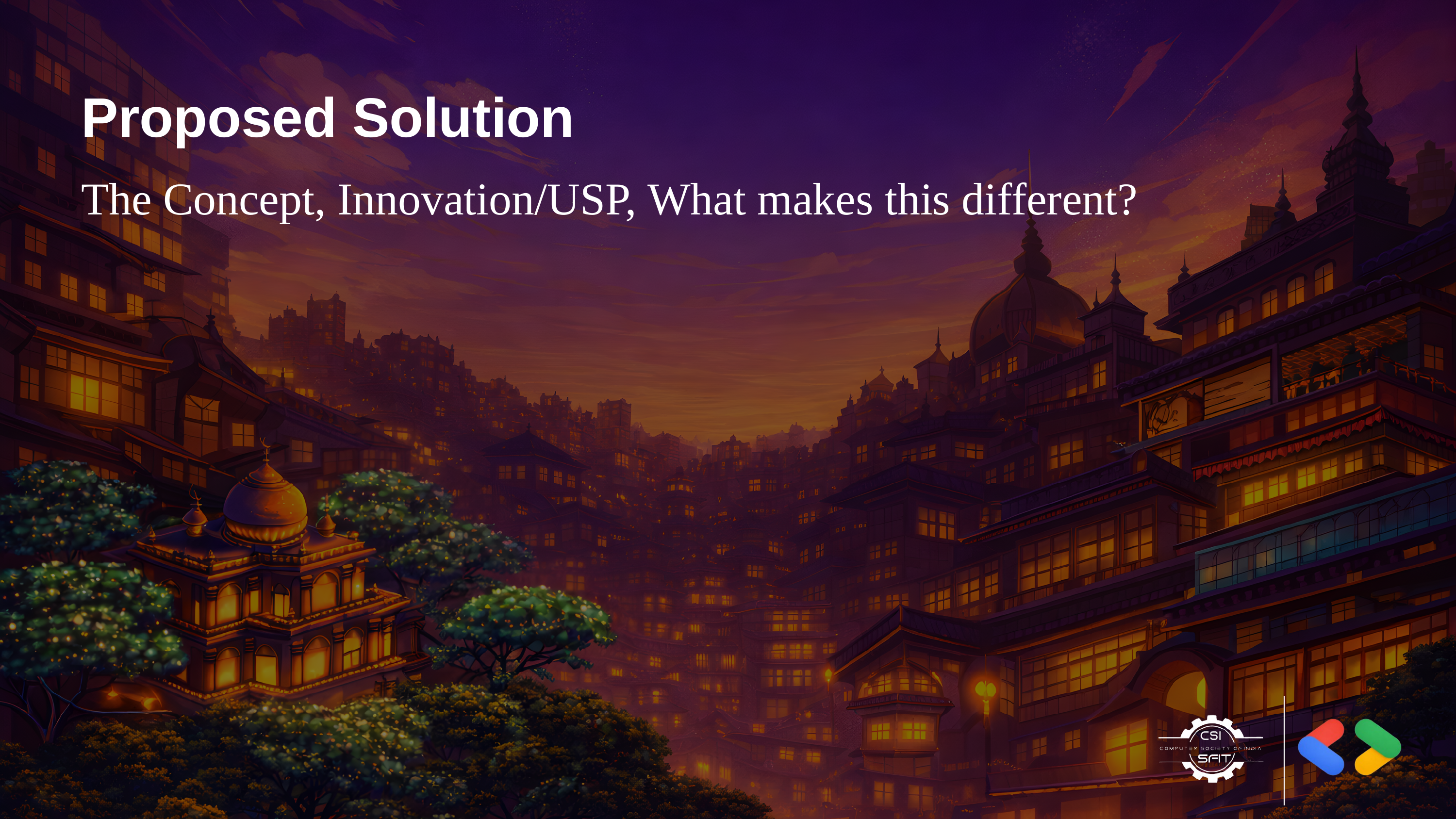

Proposed Solution
The Concept, Innovation/USP, What makes this different?